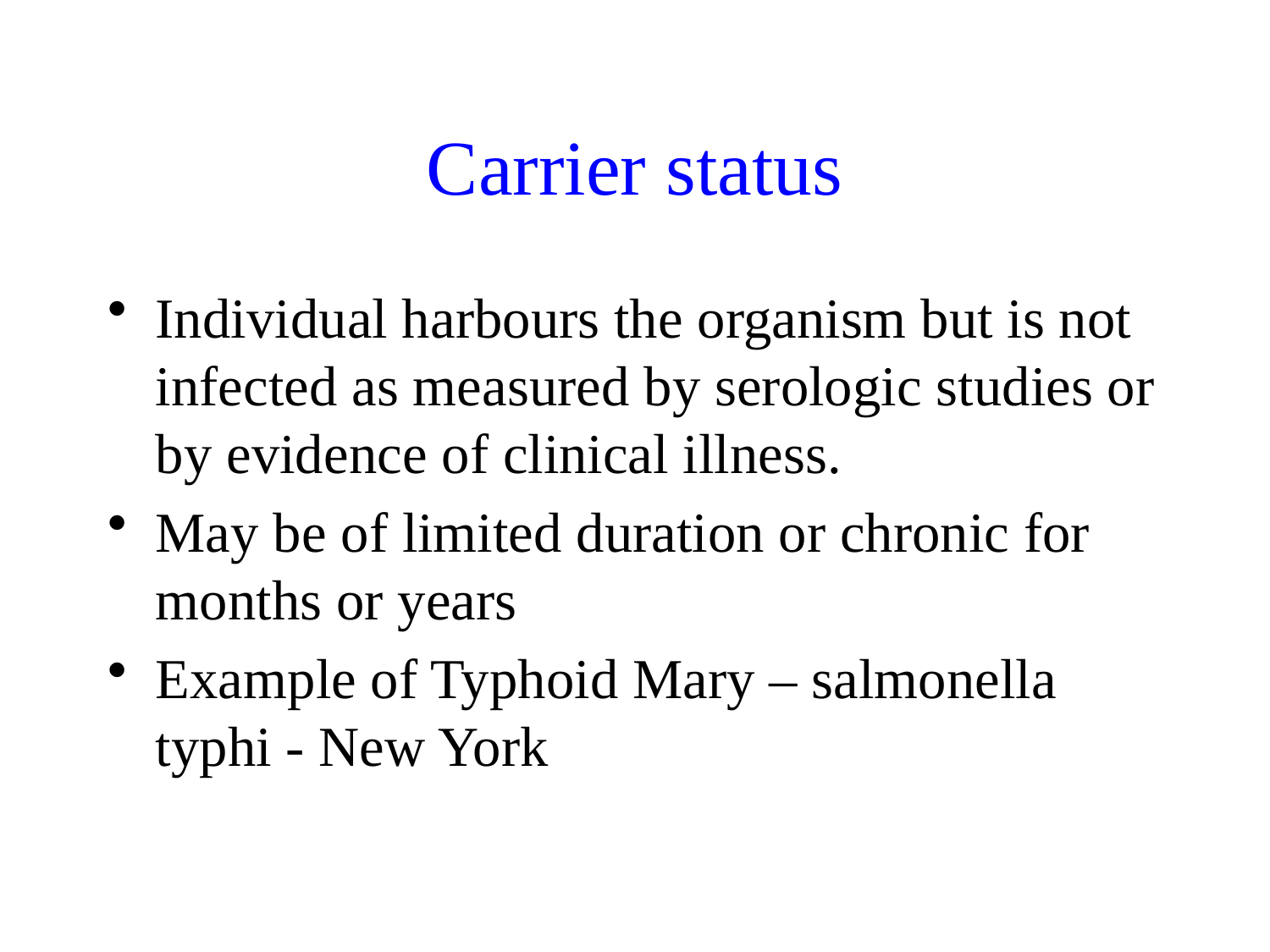

# Carrier status
Individual harbours the organism but is not infected as measured by serologic studies or by evidence of clinical illness.
May be of limited duration or chronic for months or years
Example of Typhoid Mary – salmonella typhi - New York